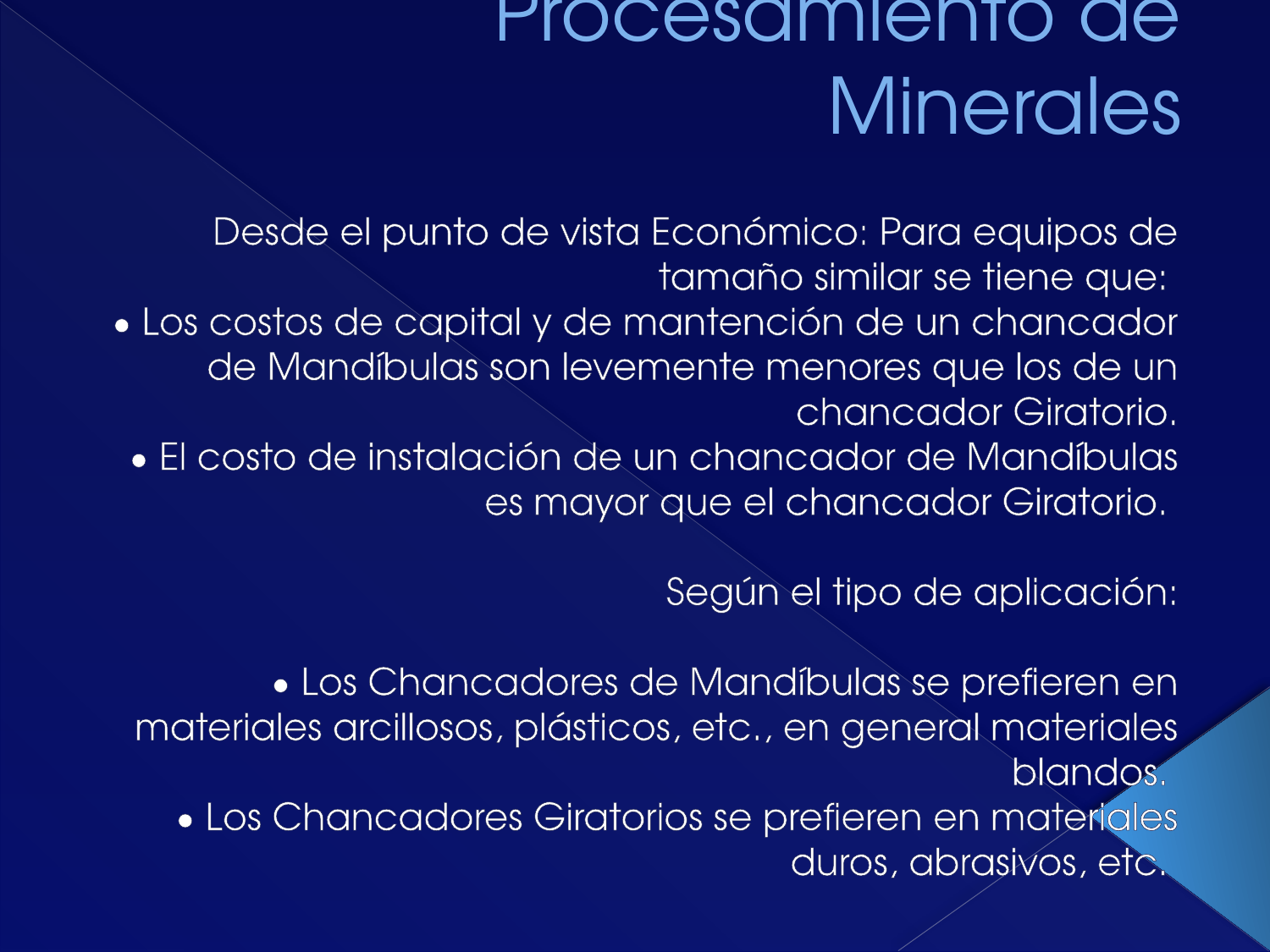

# Procesamiento de Minerales

Desde el punto de vista Económico: Para equipos de tamaño similar se tiene que:
• Los costos de capital y de mantención de un chancador de Mandíbulas son levemente menores que los de un chancador Giratorio.
 • El costo de instalación de un chancador de Mandíbulas es mayor que el chancador Giratorio.

Según el tipo de aplicación:

• Los Chancadores de Mandíbulas se prefieren en materiales arcillosos, plásticos, etc., en general materiales blandos.
• Los Chancadores Giratorios se prefieren en materiales duros, abrasivos, etc.